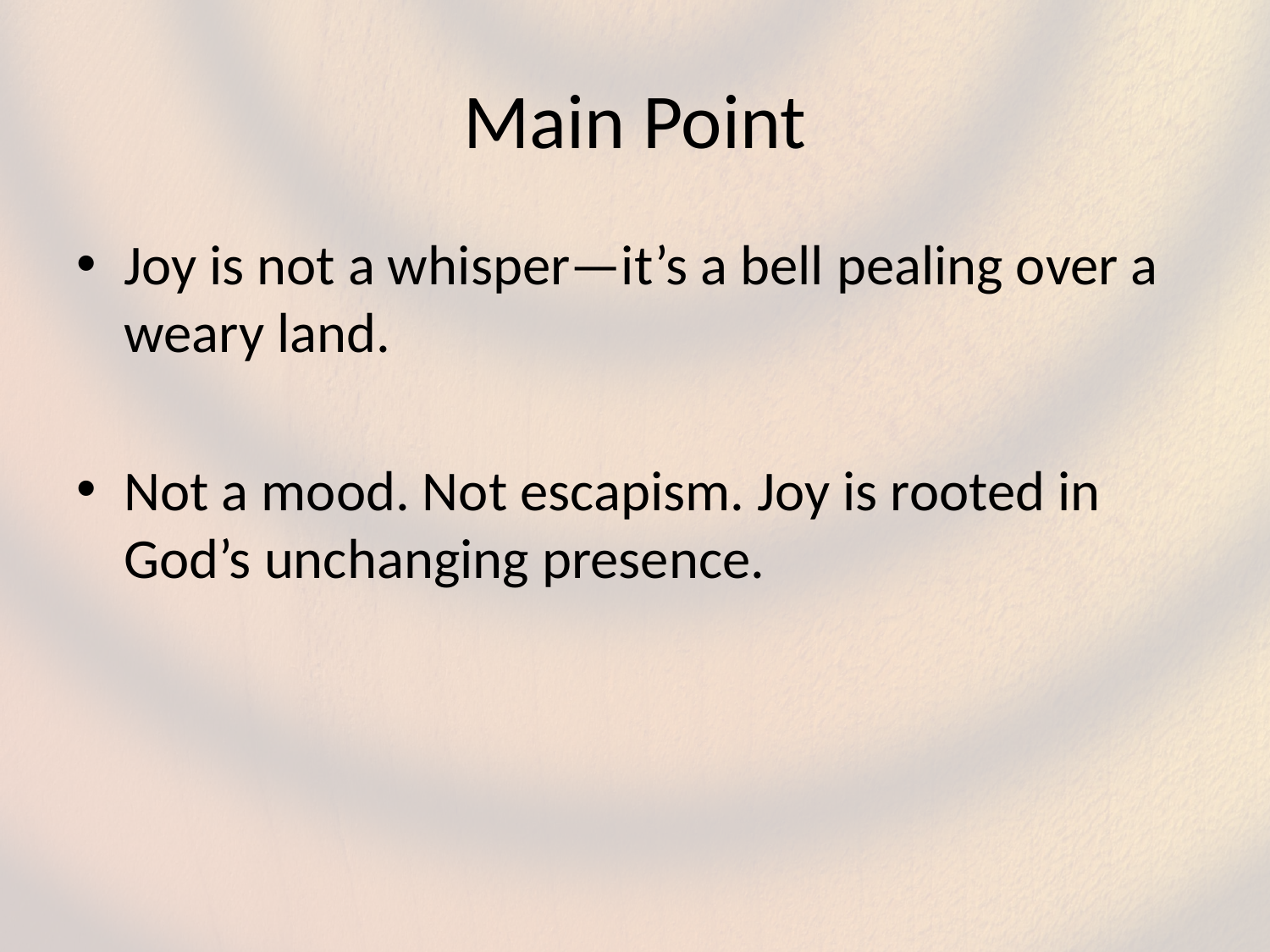

# Main Point
Joy is not a whisper—it’s a bell pealing over a weary land.

Not a mood. Not escapism. Joy is rooted in God’s unchanging presence.